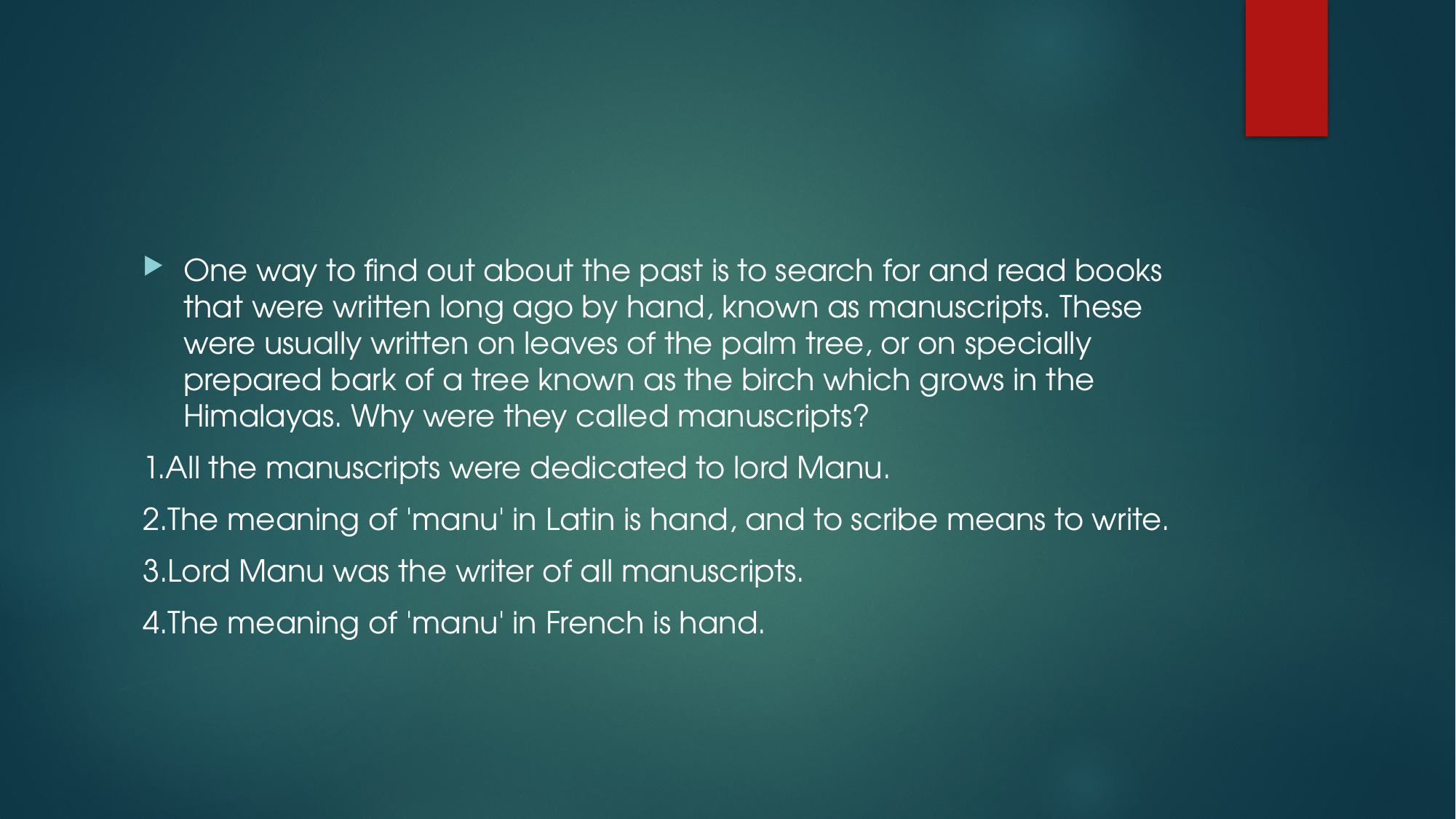

#
One way to find out about the past is to search for and read books that were written long ago by hand, known as manuscripts. These were usually written on leaves of the palm tree, or on specially prepared bark of a tree known as the birch which grows in the Himalayas. Why were they called manuscripts?
1.All the manuscripts were dedicated to lord Manu.
2.The meaning of 'manu' in Latin is hand, and to scribe means to write.
3.Lord Manu was the writer of all manuscripts.
4.The meaning of 'manu' in French is hand.